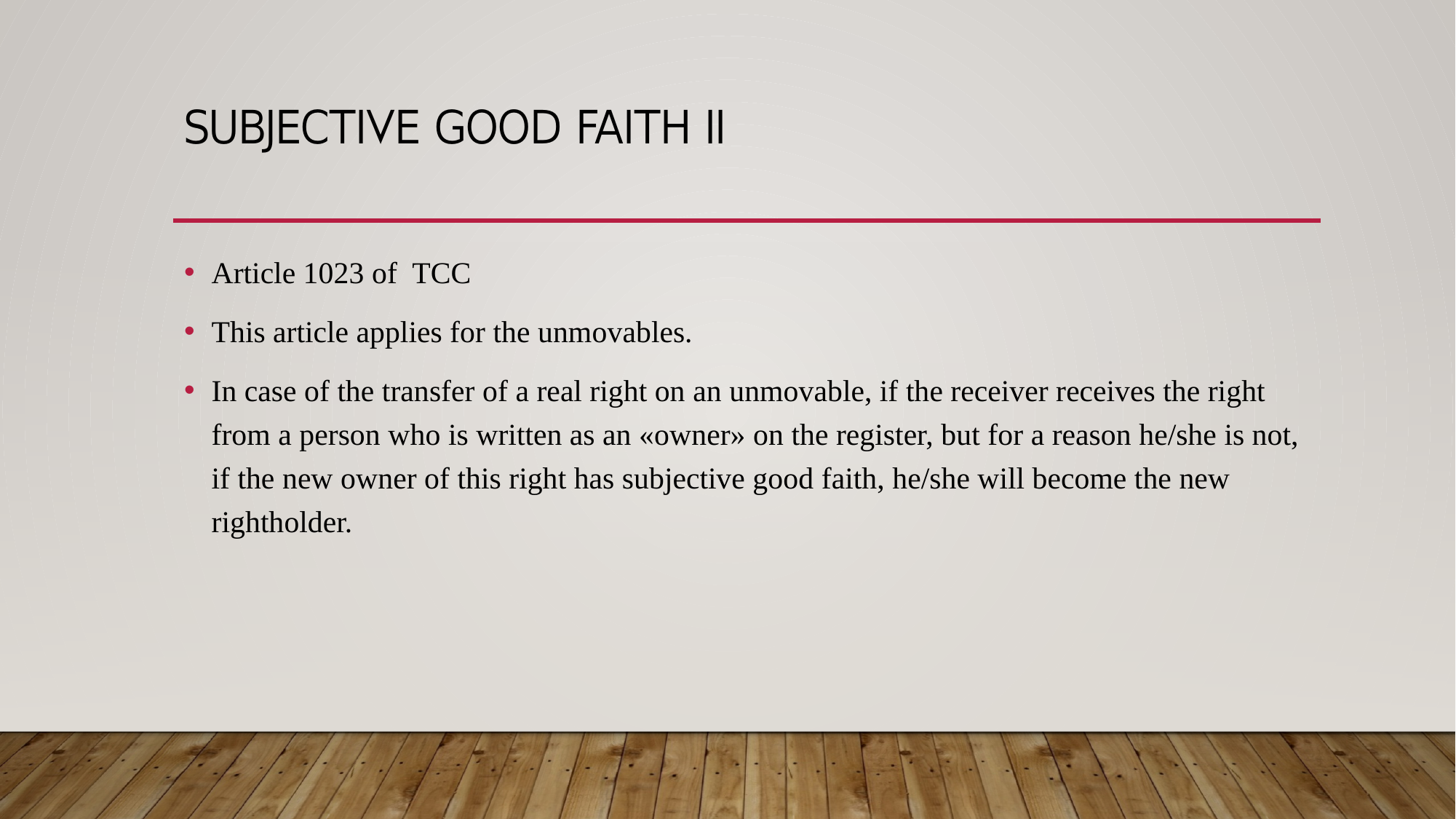

# SUBJECTIVE good faIth II
Article 1023 of  TCC
This article applies for the unmovables.
In case of the transfer of a real right on an unmovable, if the receiver receives the right from a person who is written as an «owner» on the register, but for a reason he/she is not, if the new owner of this right has subjective good faith, he/she will become the new rightholder.